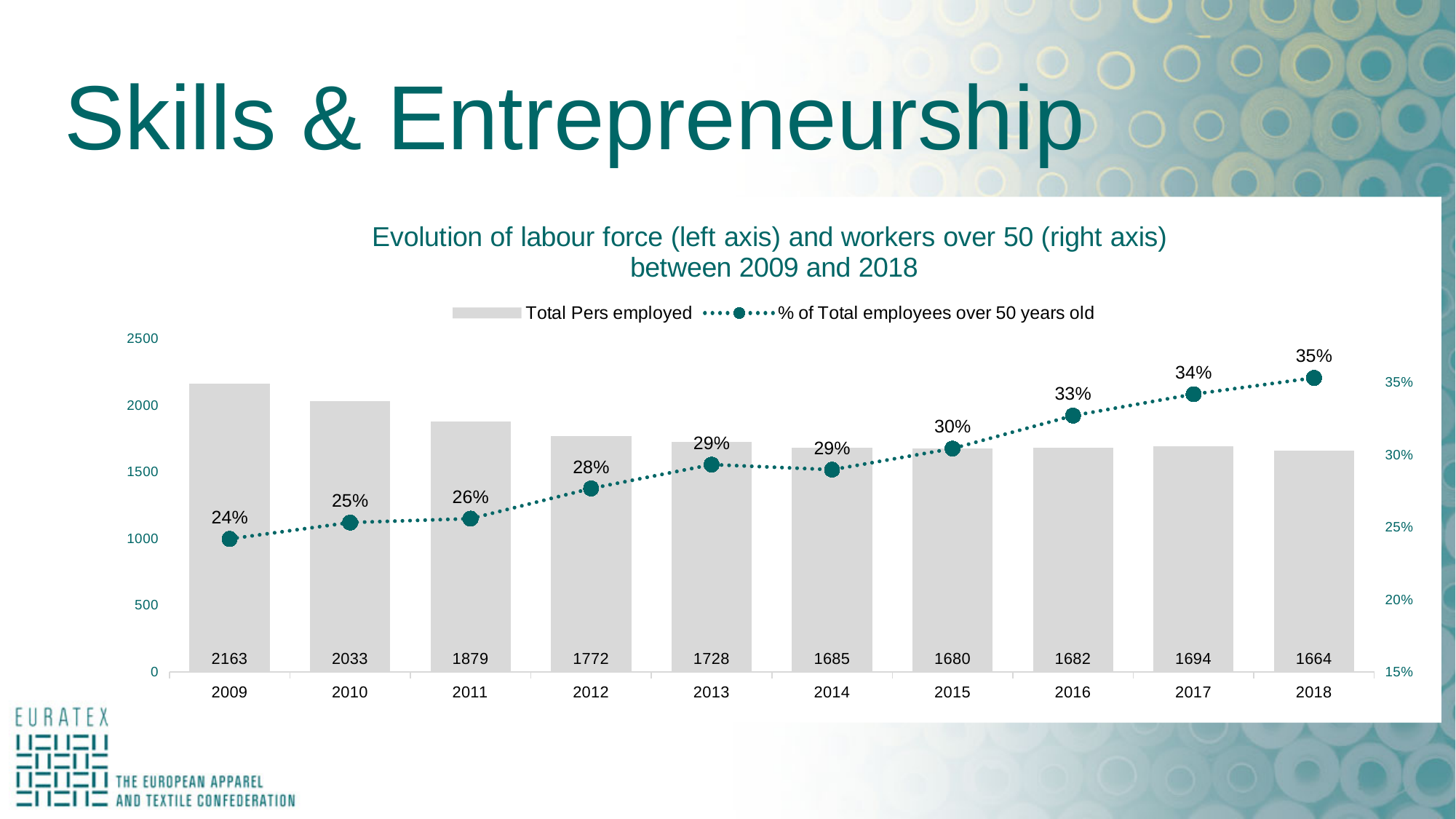

# Skills & Entrepreneurship

### Chart: Evolution of labour force (left axis) and workers over 50 (right axis)
between 2009 and 2018

| Category | Total Pers employed | % of Total employees over 50 years old |
|---|---|---|
| 2009 | 2163.1754556926053 | 0.2419180549302116 |
| 2010 | 2033.0 | 0.2531850353892821 |
| 2011 | 1879.0 | 0.2558745375918303 |
| 2012 | 1772.0 | 0.27673261974267493 |
| 2013 | 1728.0 | 0.29322758465519183 |
| 2014 | 1685.0 | 0.28970251716247136 |
| 2015 | 1680.0 | 0.3042988437592647 |
| 2016 | 1682.0 | 0.32704961764182816 |
| 2017 | 1694.0 | 0.34185303514377 |
| 2018 | 1663.555 | 0.35313731433767814 |